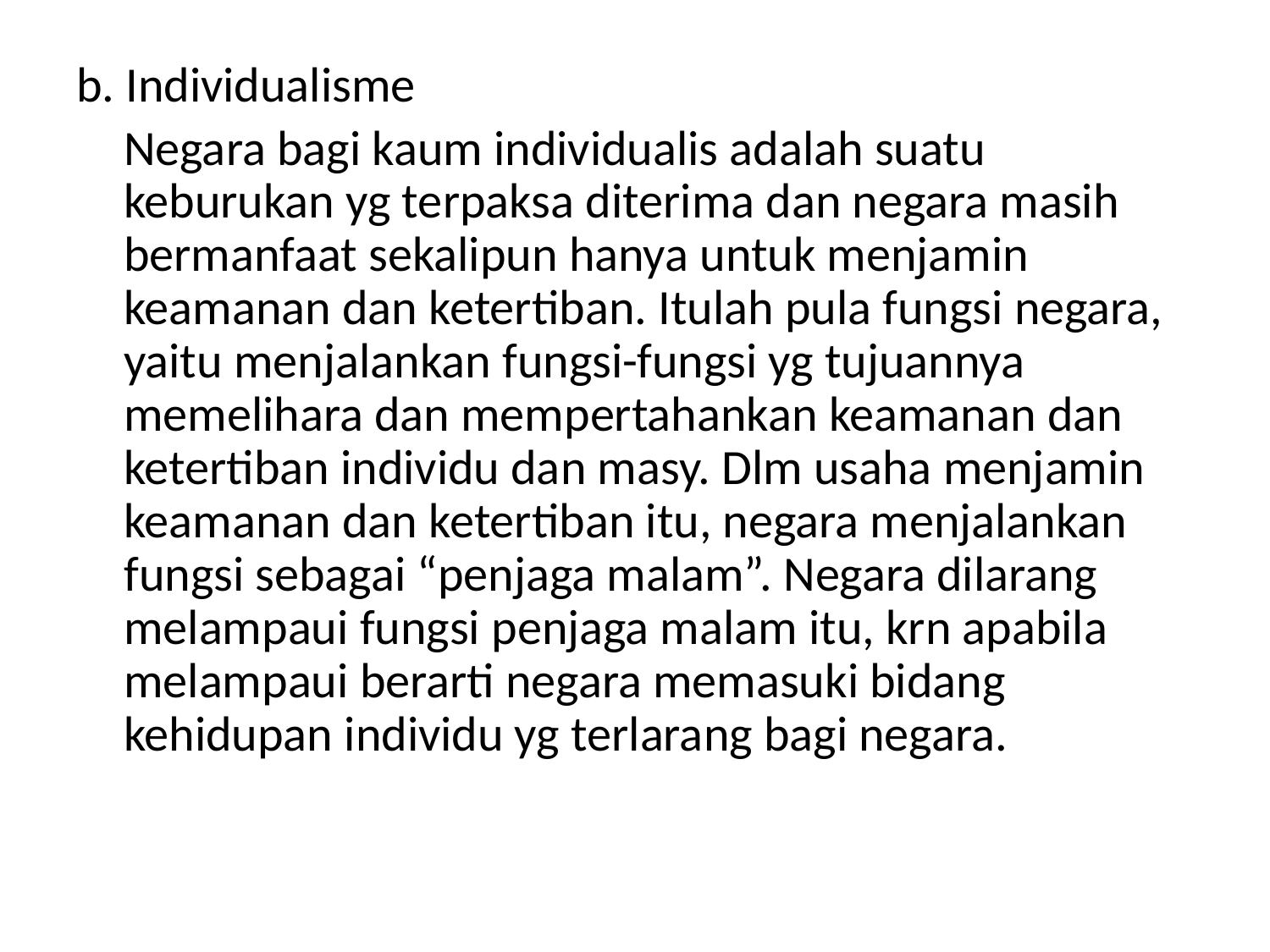

b. Individualisme
	Negara bagi kaum individualis adalah suatu keburukan yg terpaksa diterima dan negara masih bermanfaat sekalipun hanya untuk menjamin keamanan dan ketertiban. Itulah pula fungsi negara, yaitu menjalankan fungsi-fungsi yg tujuannya memelihara dan mempertahankan keamanan dan ketertiban individu dan masy. Dlm usaha menjamin keamanan dan ketertiban itu, negara menjalankan fungsi sebagai “penjaga malam”. Negara dilarang melampaui fungsi penjaga malam itu, krn apabila melampaui berarti negara memasuki bidang kehidupan individu yg terlarang bagi negara.